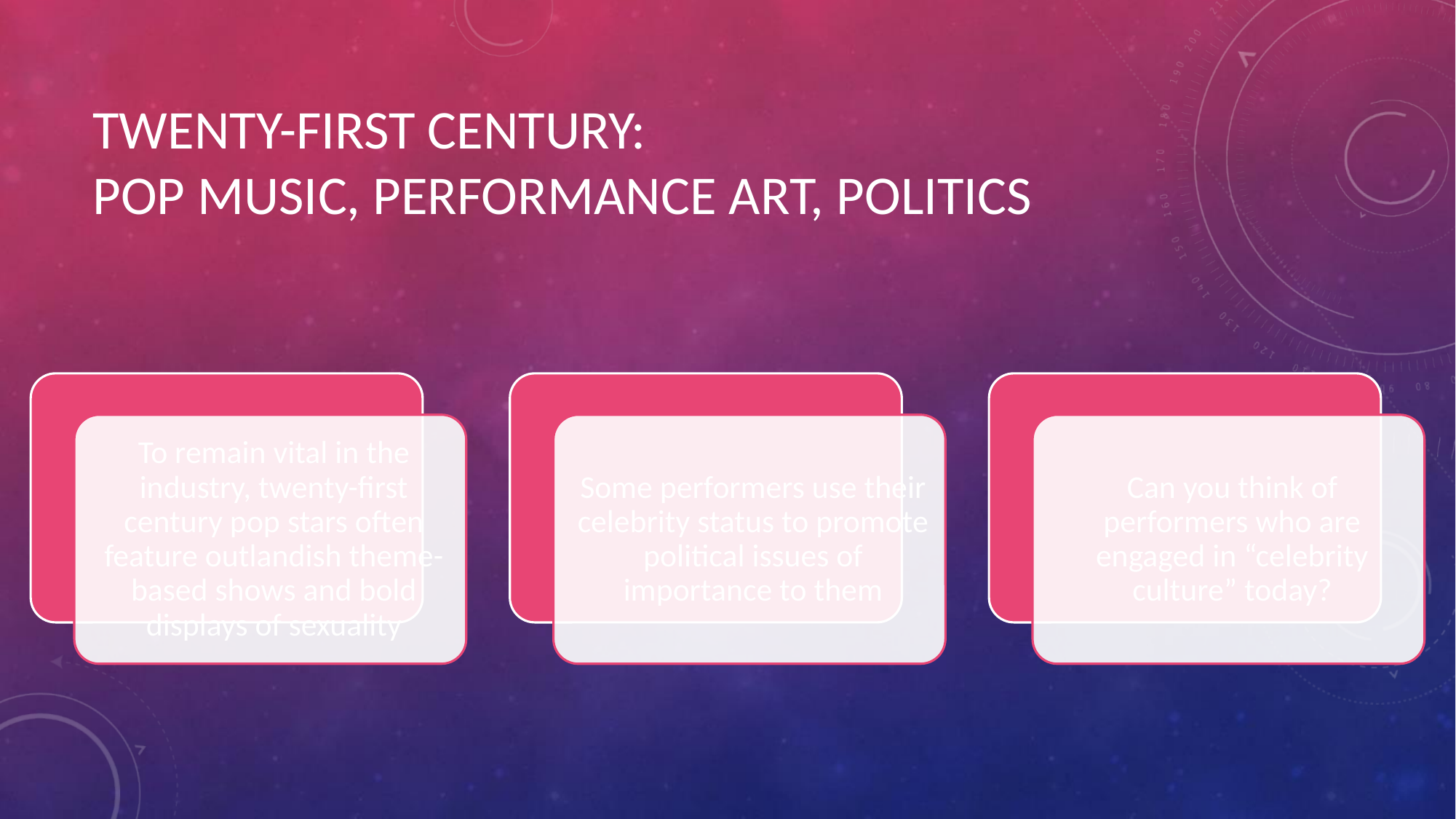

# Twenty-First Century: Pop music, Performance art, politics
To remain vital in the industry, twenty-first century pop stars often feature outlandish theme-based shows and bold displays of sexuality
Some performers use their celebrity status to promote political issues of importance to them
Can you think of performers who are engaged in “celebrity culture” today?